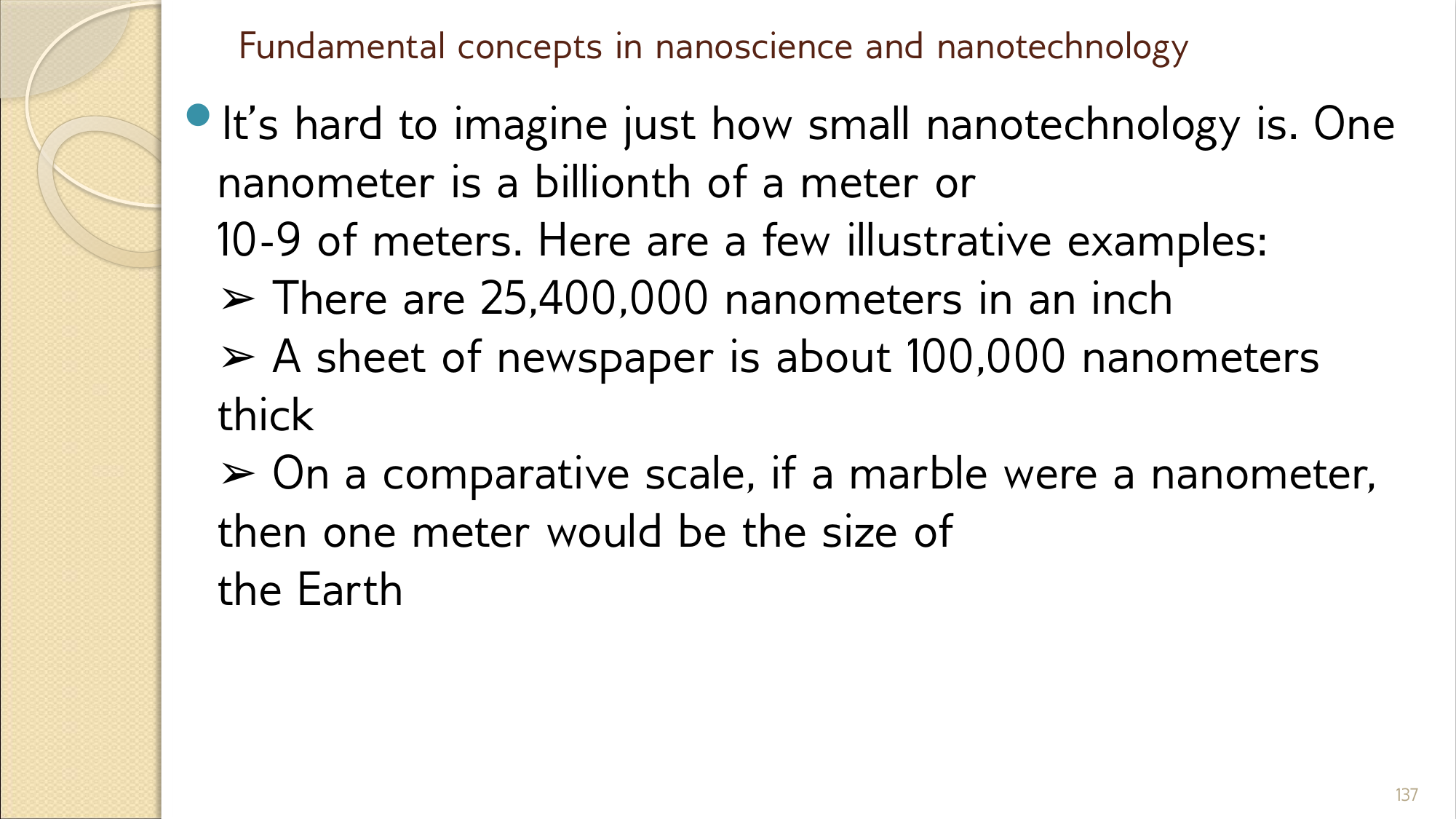

# Fundamental concepts in nanoscience and nanotechnology
It’s hard to imagine just how small nanotechnology is. One nanometer is a billionth of a meter or
10-9 of meters. Here are a few illustrative examples:
➢ There are 25,400,000 nanometers in an inch
➢ A sheet of newspaper is about 100,000 nanometers thick
➢ On a comparative scale, if a marble were a nanometer, then one meter would be the size of
the Earth
137